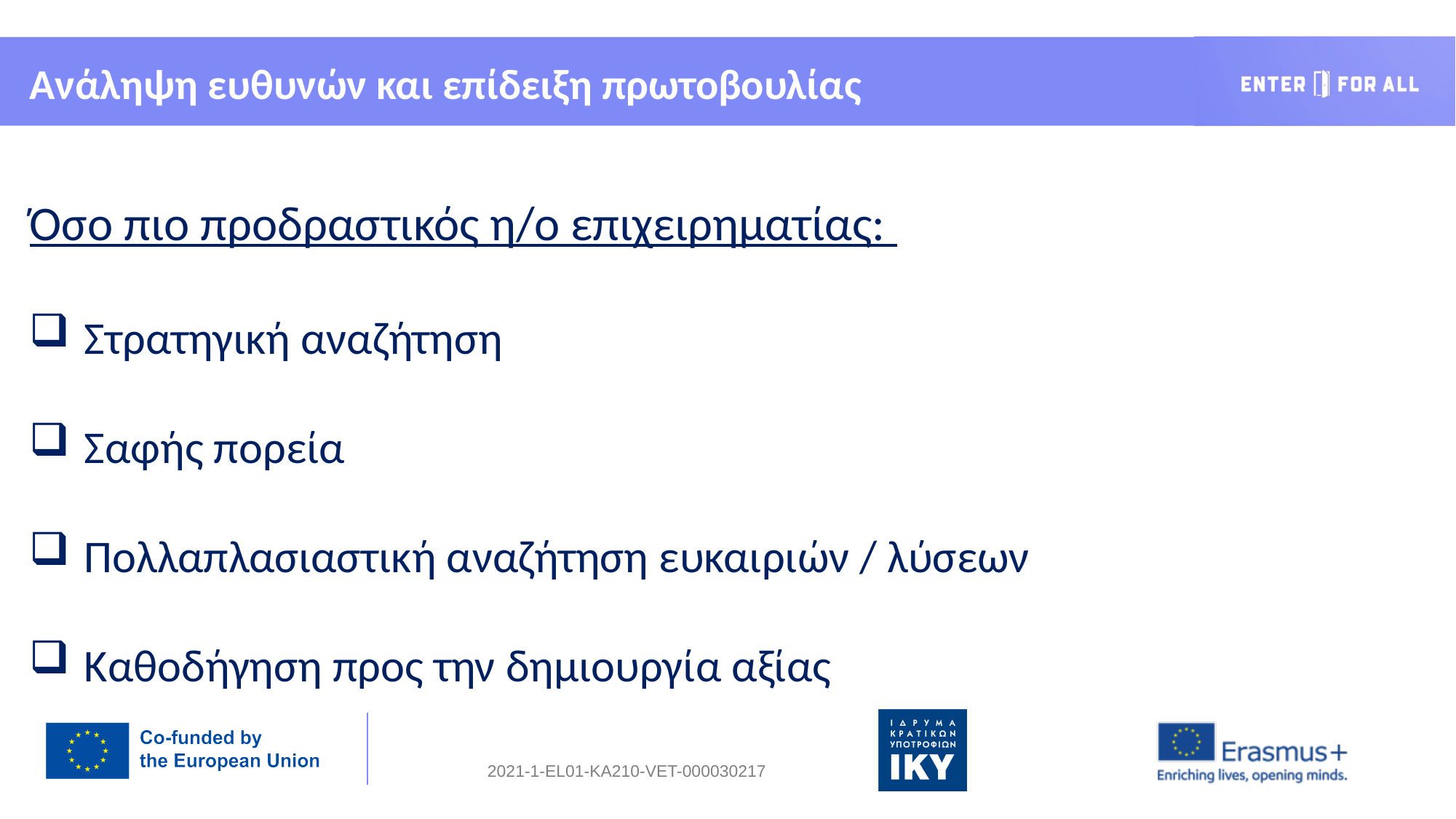

Ανάληψη ευθυνών και επίδειξη πρωτοβουλίας
Όσο πιο προδραστικός η/ο επιχειρηματίας:

Στρατηγική αναζήτηση

Σαφής πορεία

Πολλαπλασιαστική αναζήτηση ευκαιριών / λύσεων

Καθοδήγηση προς την δημιουργία αξίας